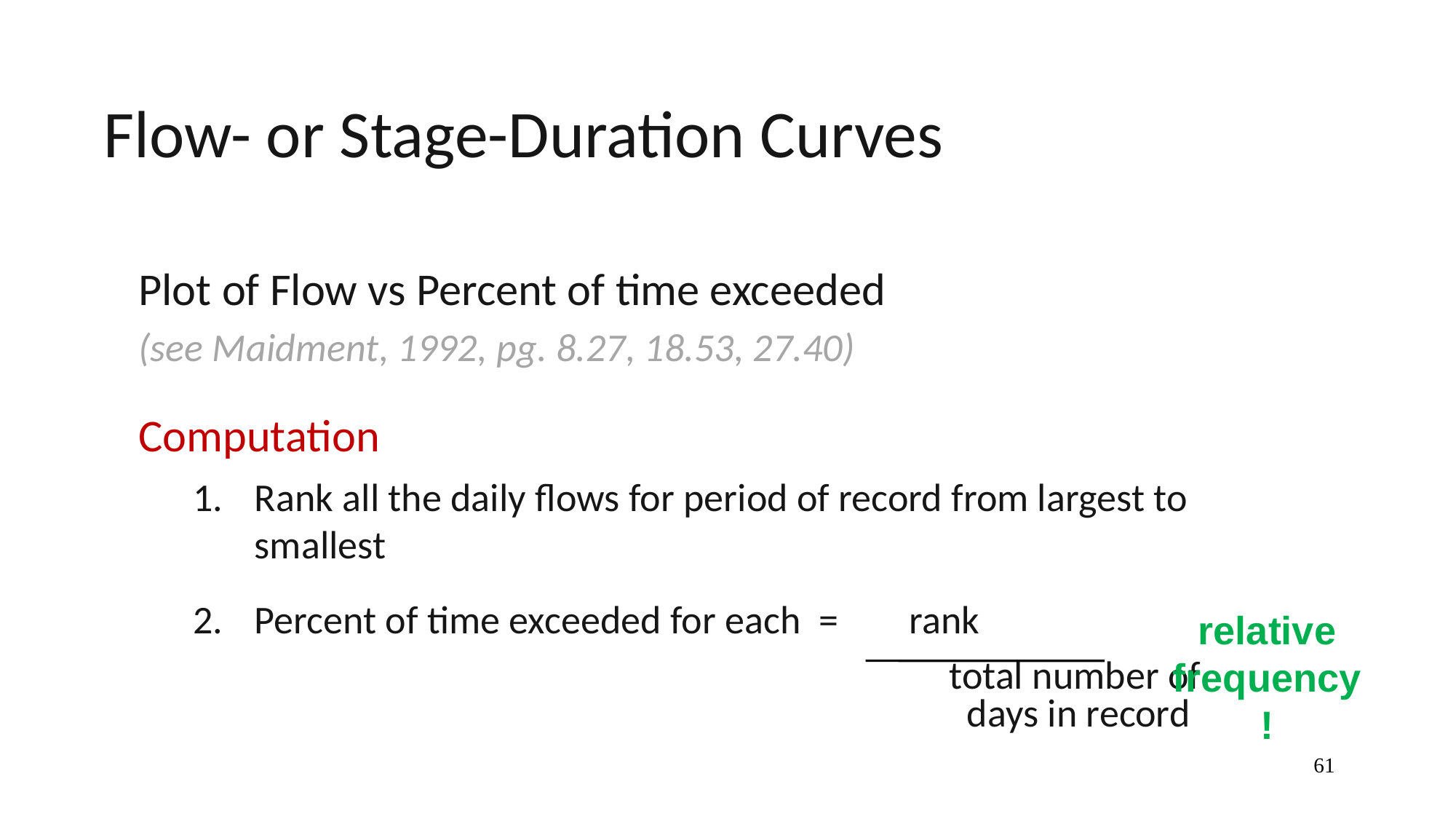

# Flow- or Stage-Duration Curves
Plot of Flow vs Percent of time exceeded
(see Maidment, 1992, pg. 8.27, 18.53, 27.40)
Computation
Rank all the daily flows for period of record from largest to smallest
Percent of time exceeded for each  =        rank
					                                total number of
					                                  days in record
relative frequency!

61